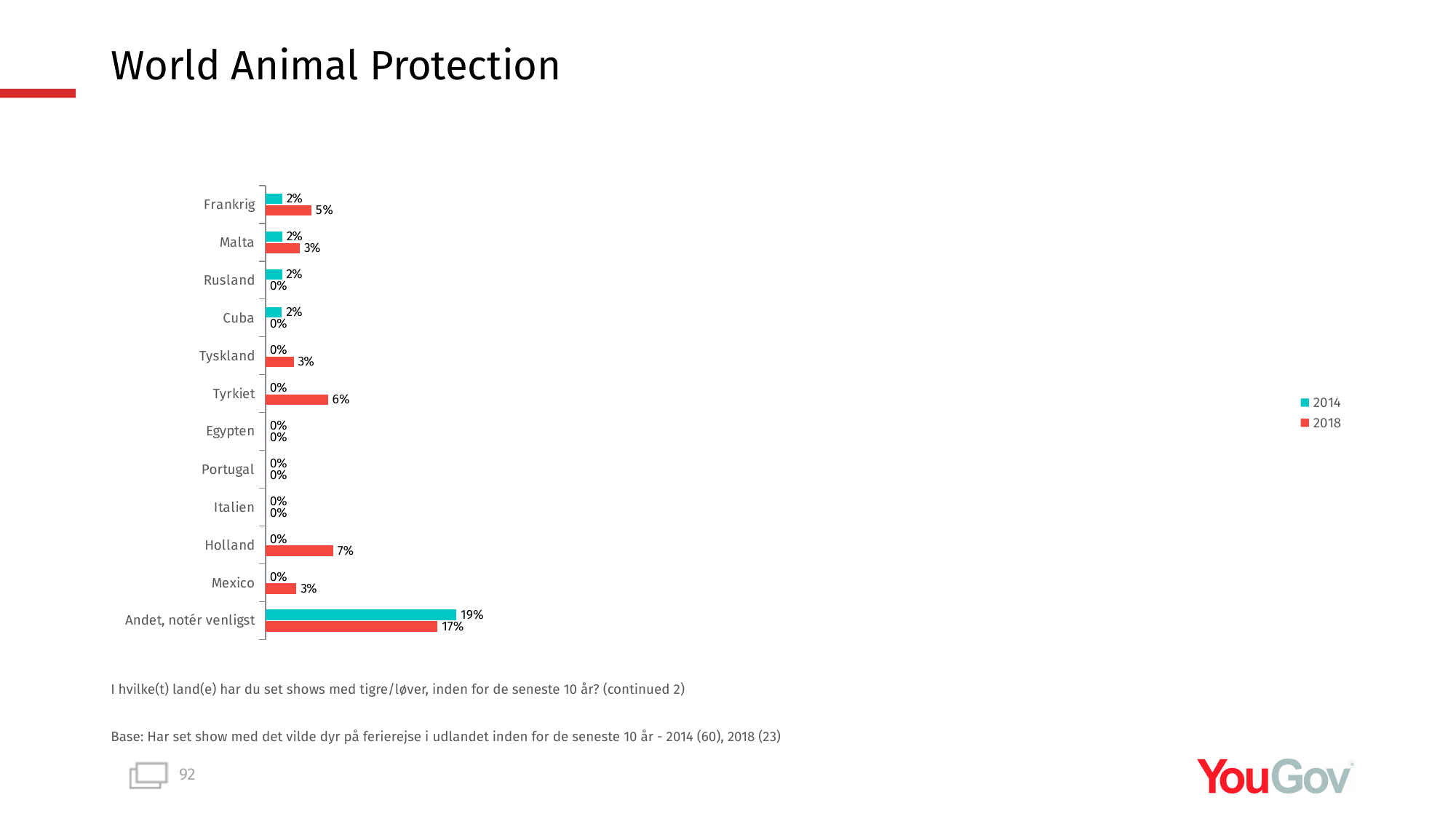

# World Animal Protection

### Chart

| Category | 2018 | 2014 |
|---|---|---|
| Andet, notér venligst | 0.171 | 0.1897 |
| Mexico | 0.0307 | 0.0 |
| Holland | 0.0674 | 0.0 |
| Italien | 0.0 | 0.0 |
| Portugal | 0.0 | 0.0 |
| Egypten | 0.0 | 0.0 |
| Tyrkiet | 0.062 | 0.0 |
| Tyskland | 0.028 | 0.0 |
| Cuba | 0.0 | 0.0162 |
| Rusland | 0.0 | 0.0163 |
| Malta | 0.0341 | 0.0165 |
| Frankrig | 0.0457 | 0.0165 |
I hvilke(t) land(e) har du set shows med tigre/løver, inden for de seneste 10 år? (continued 2)
Base: Har set show med det vilde dyr på ferierejse i udlandet inden for de seneste 10 år - 2014 (60), 2018 (23)